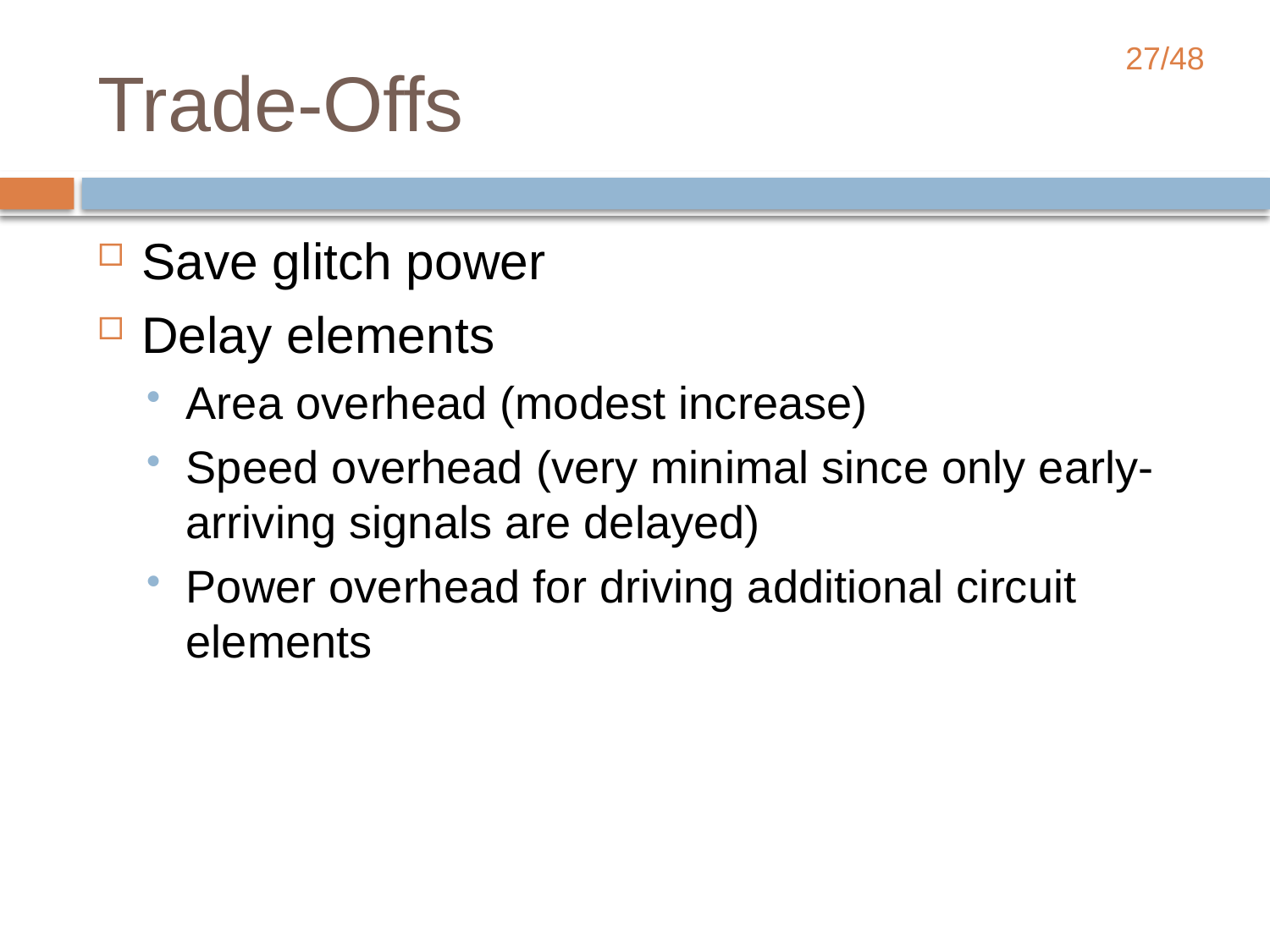

# Trade-Offs
Save glitch power
Delay elements
Area overhead (modest increase)
Speed overhead (very minimal since only early-arriving signals are delayed)
Power overhead for driving additional circuit elements